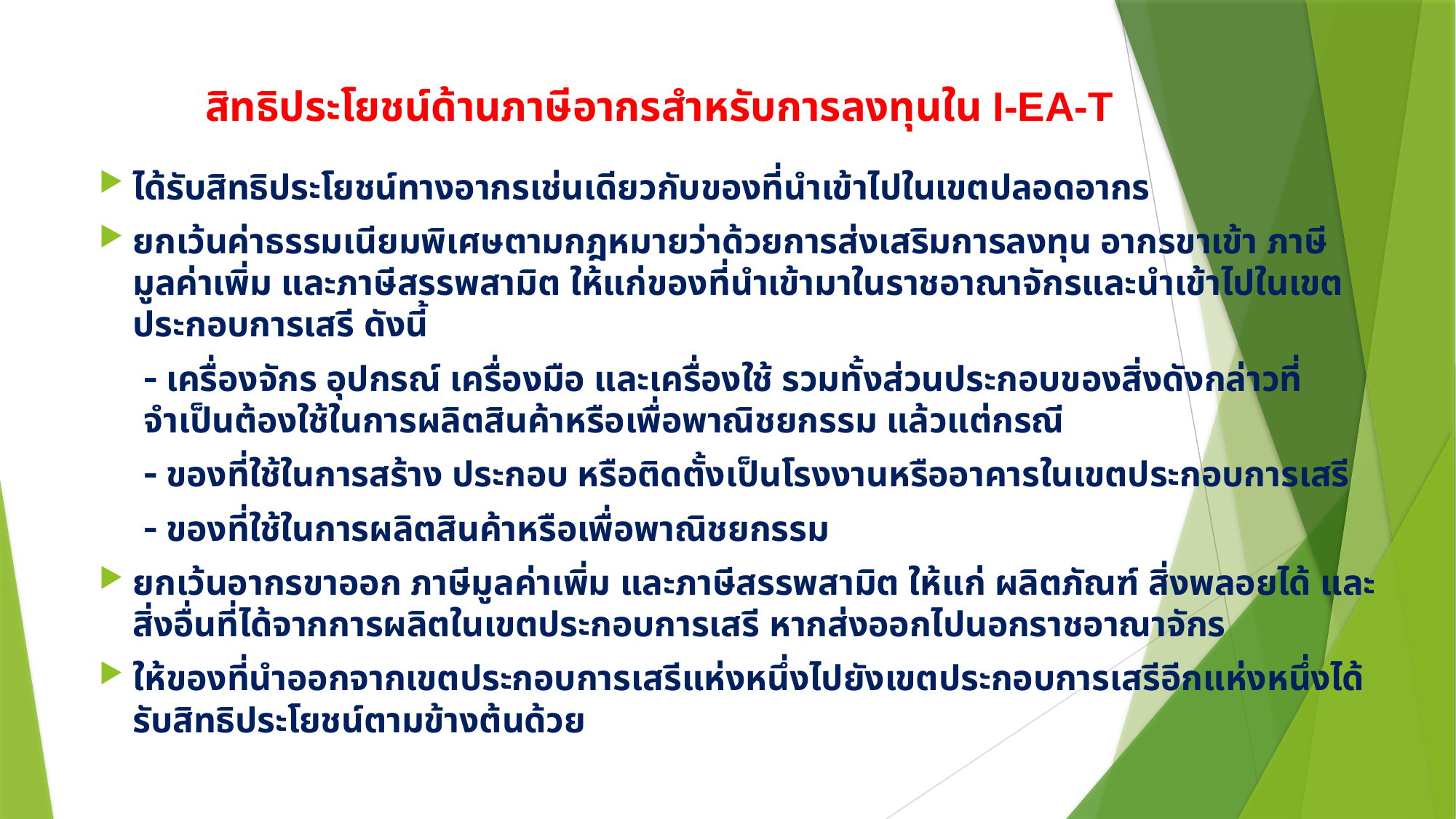

# สิทธิประโยชน์ด้านภาษีอากรสำหรับการลงทุนใน I-EA-T
ได้รับสิทธิประโยชน์ทางอากรเช่นเดียวกับของที่นำเข้าไปในเขตปลอดอากร
ยกเว้นค่าธรรมเนียมพิเศษตามกฎหมายว่าด้วยการส่งเสริมการลงทุน อากรขาเข้า ภาษีมูลค่าเพิ่ม และภาษีสรรพสามิต ให้แก่ของที่นำเข้ามาในราชอาณาจักรและนำเข้าไปในเขตประกอบการเสรี ดังนี้
- เครื่องจักร อุปกรณ์ เครื่องมือ และเครื่องใช้ รวมทั้งส่วนประกอบของสิ่งดังกล่าวที่จำเป็นต้องใช้ในการผลิตสินค้าหรือเพื่อพาณิชยกรรม แล้วแต่กรณี
- ของที่ใช้ในการสร้าง ประกอบ หรือติดตั้งเป็นโรงงานหรืออาคารในเขตประกอบการเสรี
- ของที่ใช้ในการผลิตสินค้าหรือเพื่อพาณิชยกรรม
ยกเว้นอากรขาออก ภาษีมูลค่าเพิ่ม และภาษีสรรพสามิต ให้แก่ ผลิตภัณฑ์ สิ่งพลอยได้ และสิ่งอื่นที่ได้จากการผลิตในเขตประกอบการเสรี หากส่งออกไปนอกราชอาณาจักร
ให้ของที่นำออกจากเขตประกอบการเสรีแห่งหนึ่งไปยังเขตประกอบการเสรีอีกแห่งหนึ่งได้รับสิทธิประโยชน์ตามข้างต้นด้วย